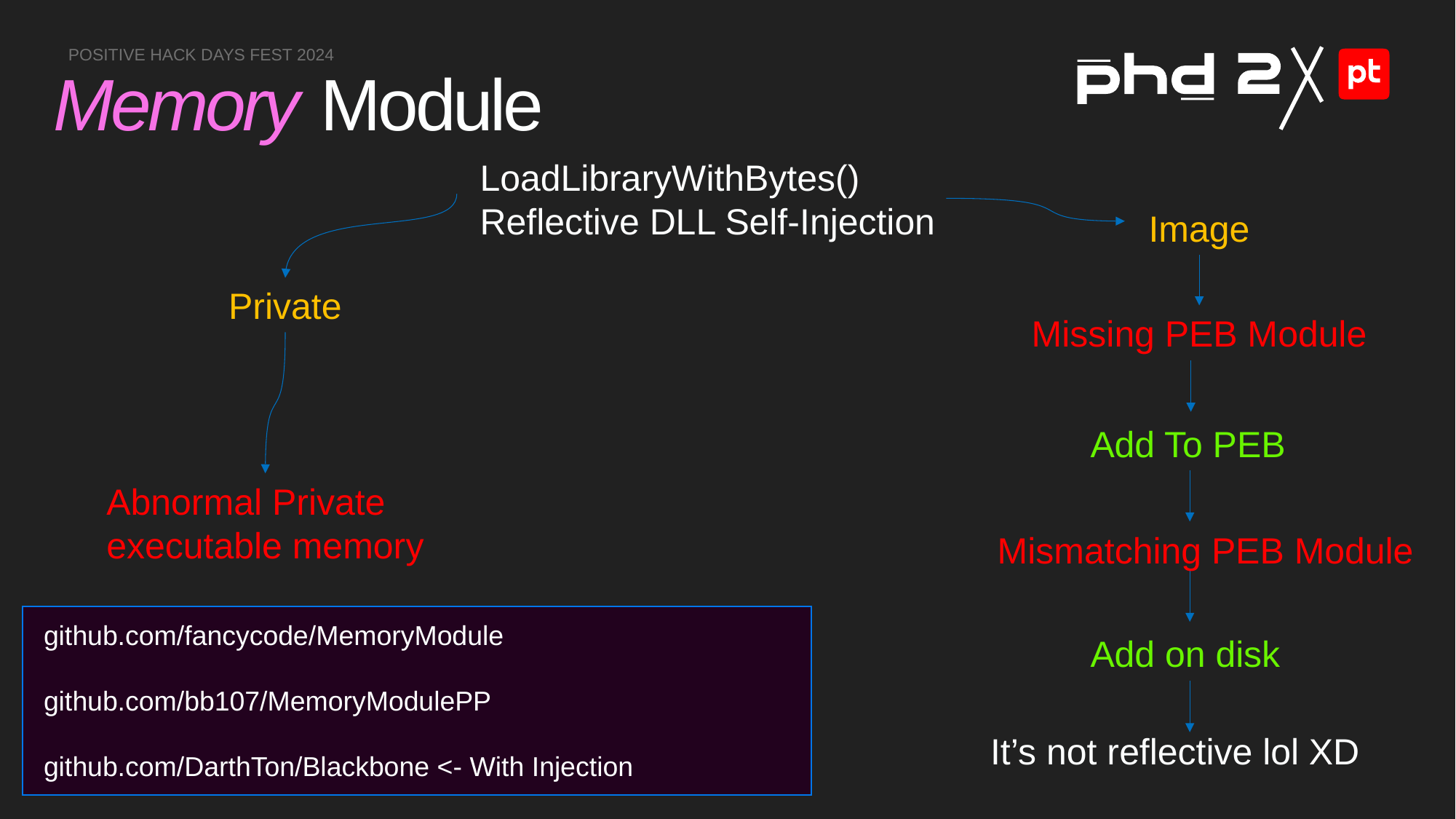

# Memory Module
LoadLibraryWithBytes()
Reflective DLL Self-Injection
Image
Private
Missing PEB Module
Add To PEB
Abnormal Private
executable memory
Mismatching PEB Module

github.com/fancycode/MemoryModule

github.com/bb107/MemoryModulePP

github.com/DarthTon/Blackbone <- With Injection
Add on disk
It’s not reflective lol XD